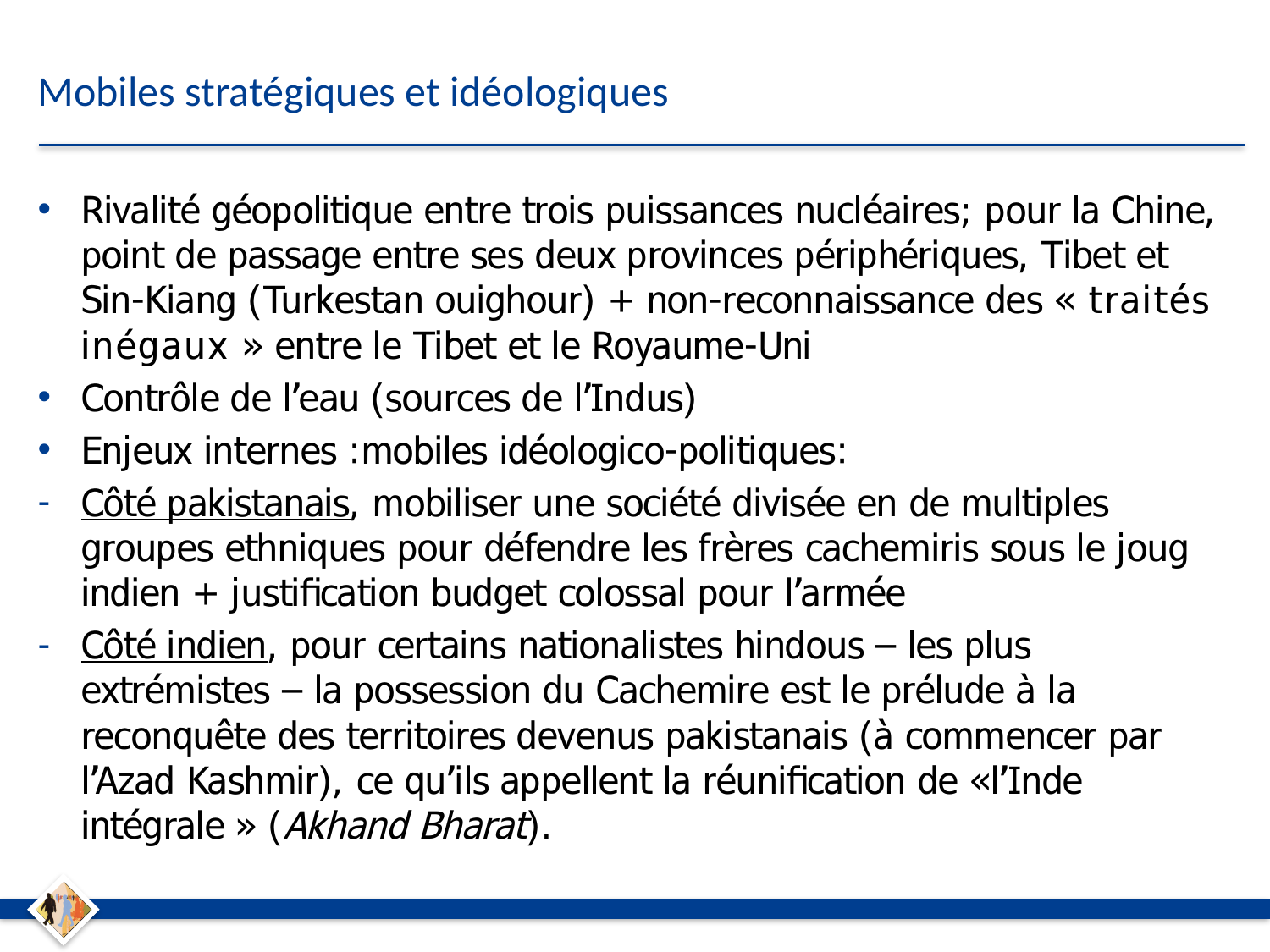

# Mobiles stratégiques et idéologiques
Rivalité géopolitique entre trois puissances nucléaires; pour la Chine, point de passage entre ses deux provinces périphériques, Tibet et Sin-Kiang (Turkestan ouighour) + non-reconnaissance des « traités inégaux » entre le Tibet et le Royaume-Uni
Contrôle de l’eau (sources de l’Indus)
Enjeux internes :mobiles idéologico-politiques:
Côté pakistanais, mobiliser une société divisée en de multiples groupes ethniques pour défendre les frères cachemiris sous le joug indien + justification budget colossal pour l’armée
Côté indien, pour certains nationalistes hindous – les plus extrémistes – la possession du Cachemire est le prélude à la reconquête des territoires devenus pakistanais (à commencer par l’Azad Kashmir), ce qu’ils appellent la réunification de «l’Inde intégrale » (Akhand Bharat).